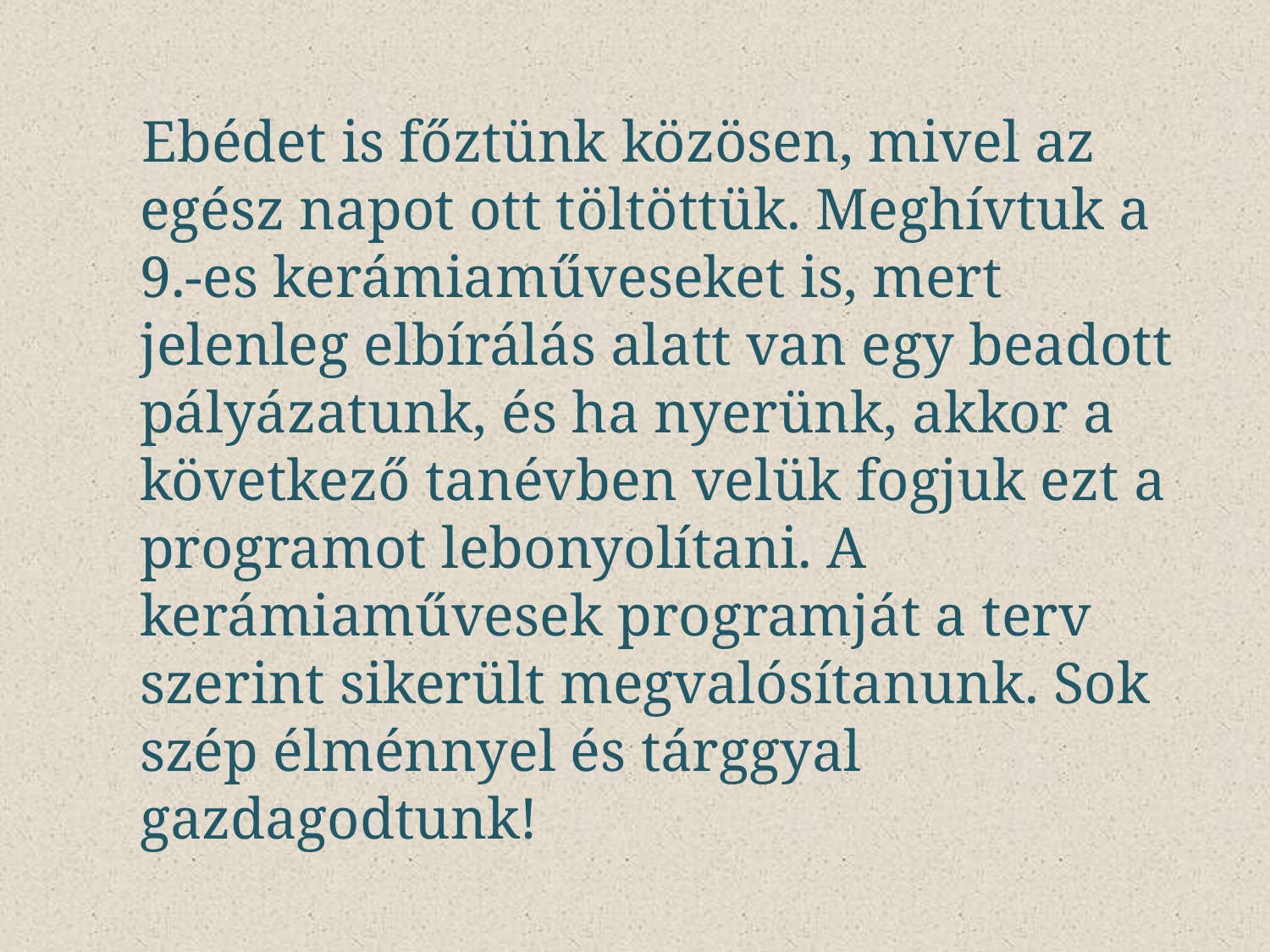

Ebédet is főztünk közösen, mivel az egész napot ott töltöttük. Meghívtuk a 9.-es kerámiaműveseket is, mert jelenleg elbírálás alatt van egy beadott pályázatunk, és ha nyerünk, akkor a következő tanévben velük fogjuk ezt a programot lebonyolítani. A kerámiaművesek programját a terv szerint sikerült megvalósítanunk. Sok szép élménnyel és tárggyal gazdagodtunk!